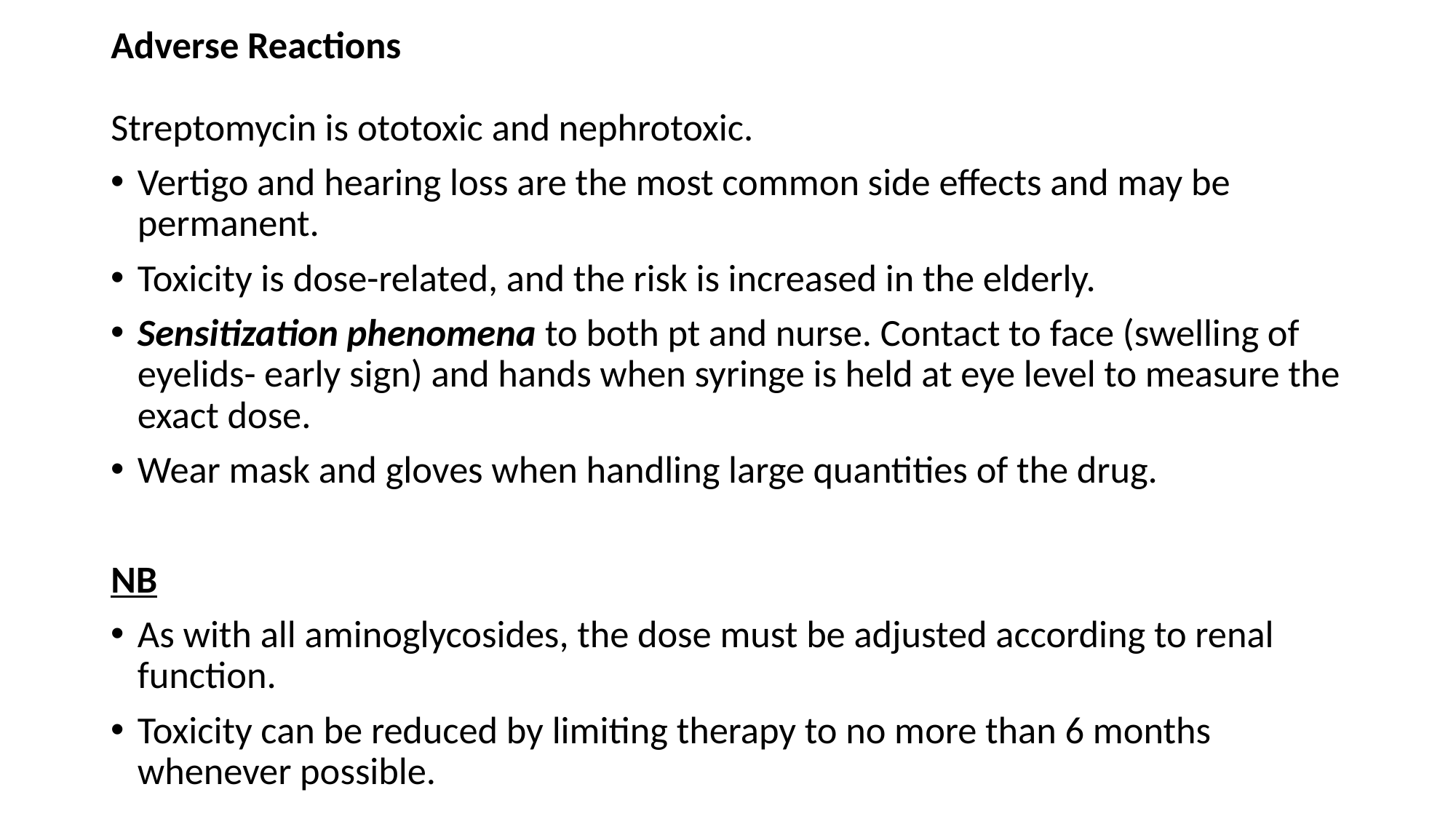

Adverse Reactions
Streptomycin is ototoxic and nephrotoxic.
Vertigo and hearing loss are the most common side effects and may be permanent.
Toxicity is dose-related, and the risk is increased in the elderly.
Sensitization phenomena to both pt and nurse. Contact to face (swelling of eyelids- early sign) and hands when syringe is held at eye level to measure the exact dose.
Wear mask and gloves when handling large quantities of the drug.

NB
As with all aminoglycosides, the dose must be adjusted according to renal function.
Toxicity can be reduced by limiting therapy to no more than 6 months whenever possible.